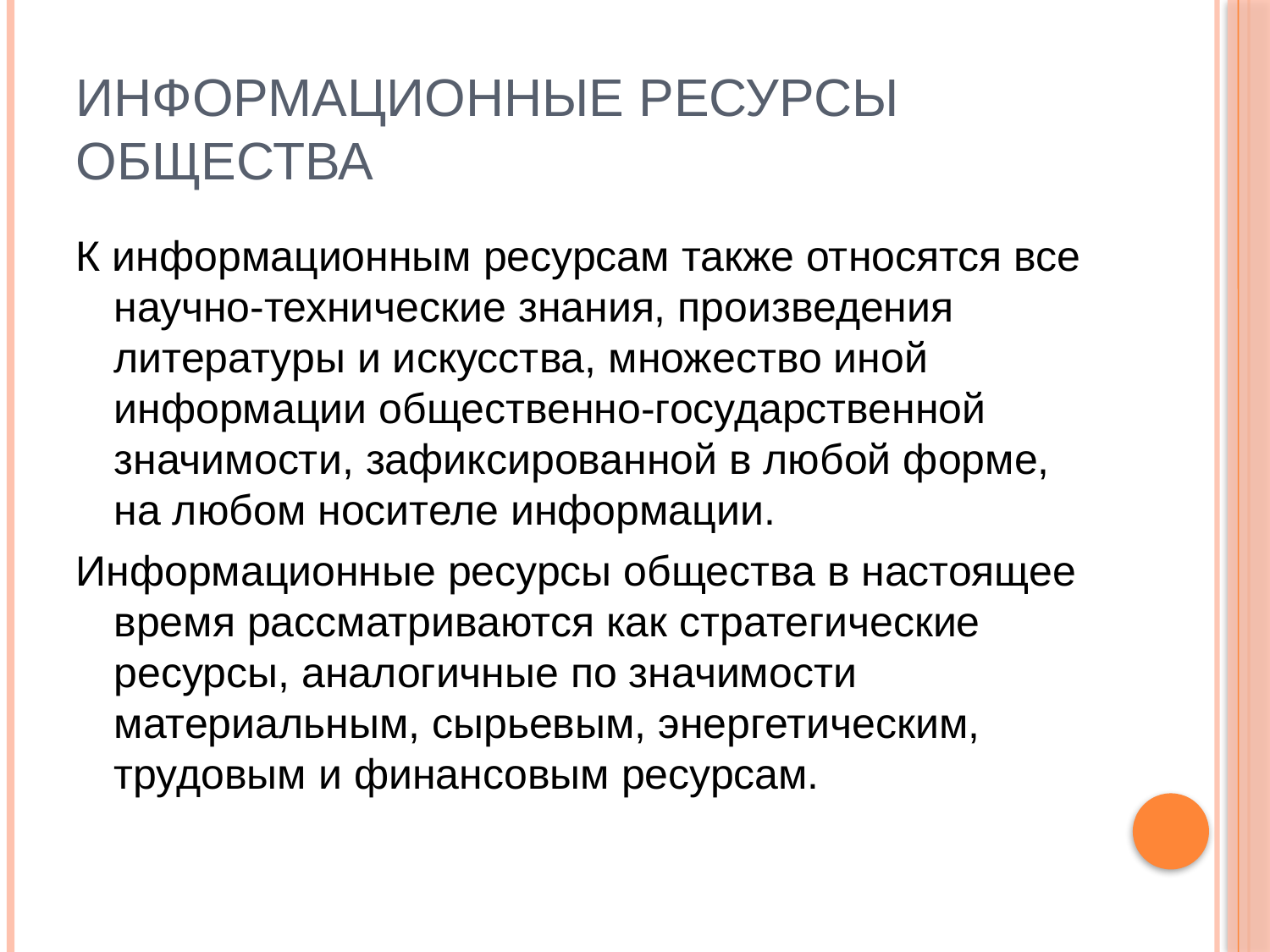

# Информационные ресурсы общества
К информационным ресурсам также относятся все научно-технические знания, произведения литературы и искусства, множество иной информации общественно-государственной значимости, зафиксированной в любой форме, на любом носителе информации.
Информационные ресурсы общества в настоящее время рассматриваются как стратегические ресурсы, аналогичные по значимости материальным, сырьевым, энергетическим, трудовым и финансовым ресурсам.